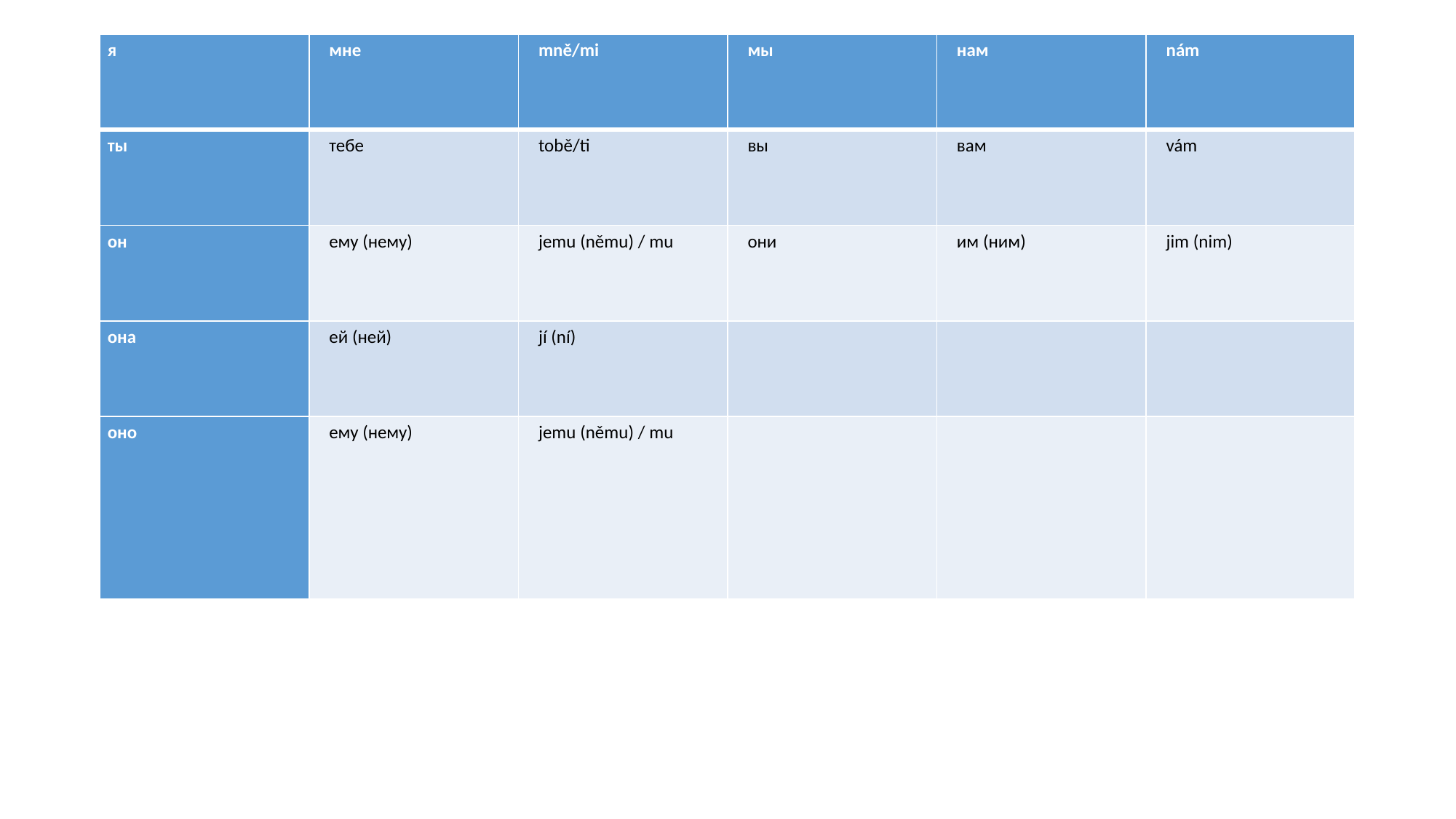

| я | мне | mně/mi | мы | нам | nám |
| --- | --- | --- | --- | --- | --- |
| ты | тебе | tobě/ti | вы | вам | vám |
| он | ему (нему) | jemu (němu) / mu | они | им (ним) | jim (nim) |
| oна | ей (ней) | jí (ní) |  |  |  |
| oно | ему (нему) | jemu (němu) / mu |  |  |  |